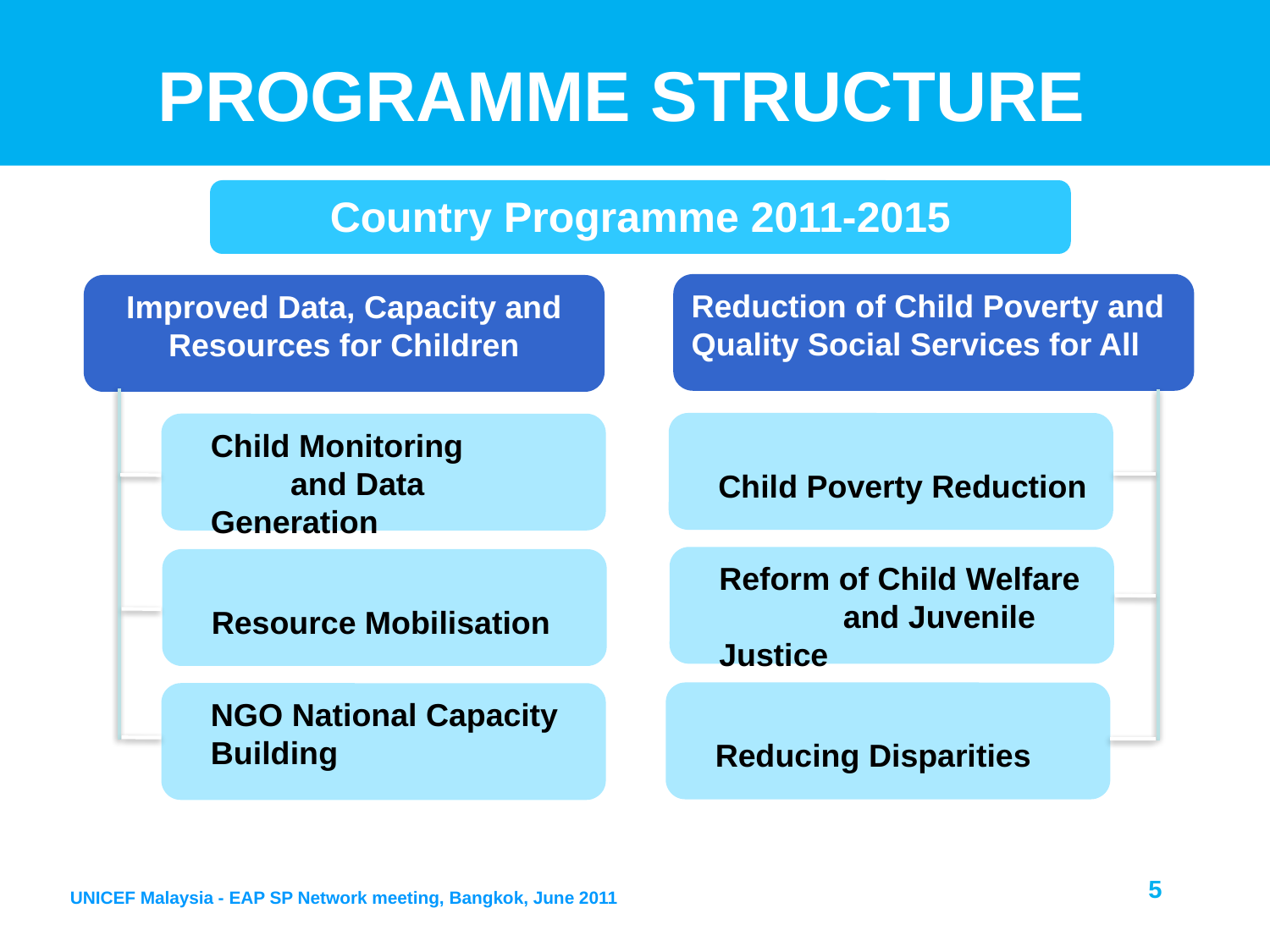

# PROGRAMME STRUCTURE
Country Programme 2011-2015
Reduction of Child Poverty and Quality Social Services for All
Improved Data, Capacity and Resources for Children
Child Poverty Reduction
Child Monitoring                       and Data Generation
Reform of Child Welfare                and Juvenile Justice
Resource Mobilisation
Reducing Disparities
NGO National Capacity Building
5
UNICEF Malaysia - EAP SP Network meeting, Bangkok, June 2011